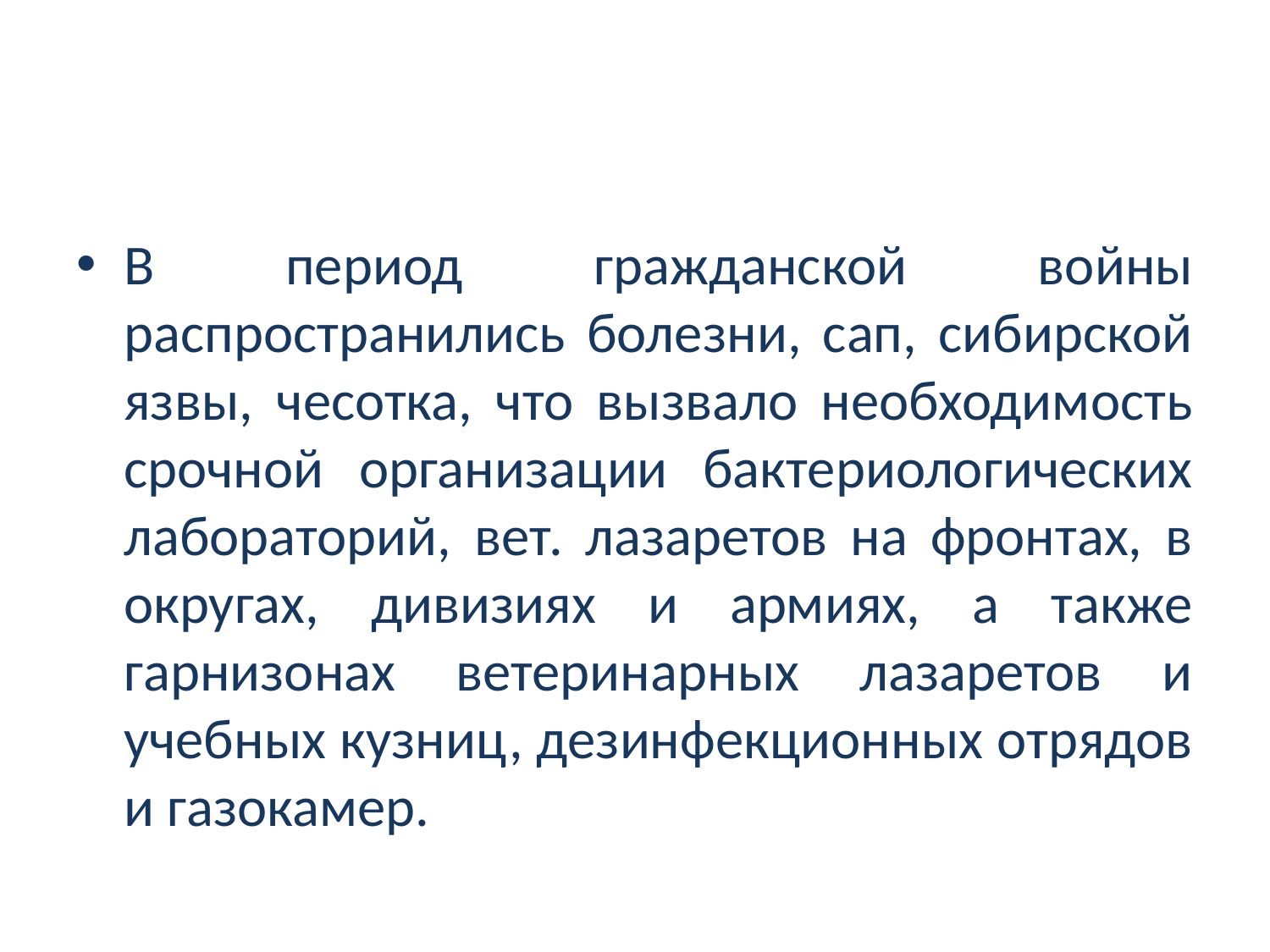

#
В период гражданской войны распространились болезни, сап, сибирской язвы, чесотка, что вызвало необходимость срочной организации бактериологических лабораторий, вет. лазаретов на фронтах, в округах, дивизиях и армиях, а также гарнизонах ветеринарных лазаретов и учебных кузниц, дезинфекционных отрядов и газокамер.